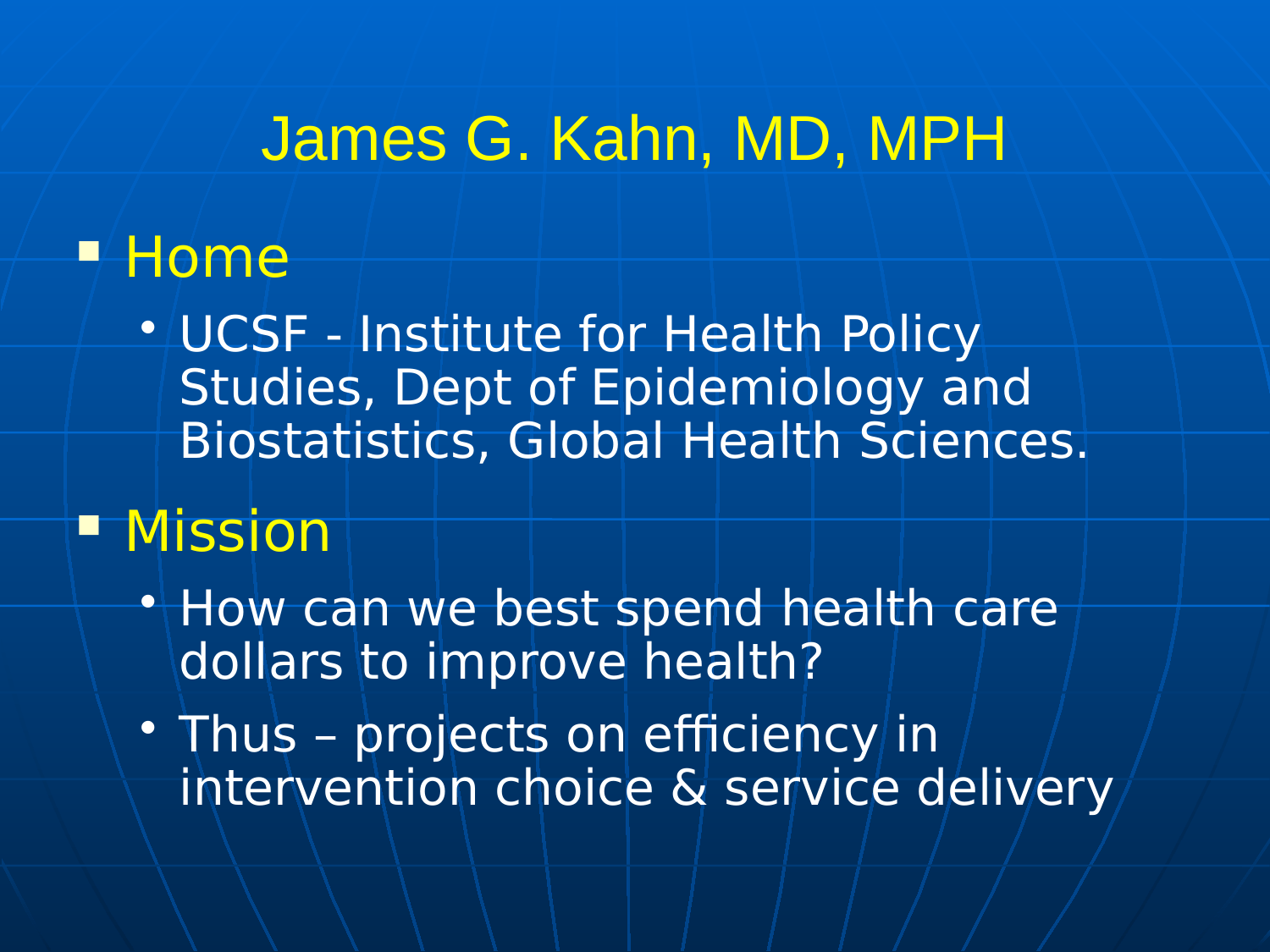

# James G. Kahn, MD, MPH
Home
UCSF - Institute for Health Policy Studies, Dept of Epidemiology and Biostatistics, Global Health Sciences.
Mission
How can we best spend health care dollars to improve health?
Thus – projects on efficiency in intervention choice & service delivery